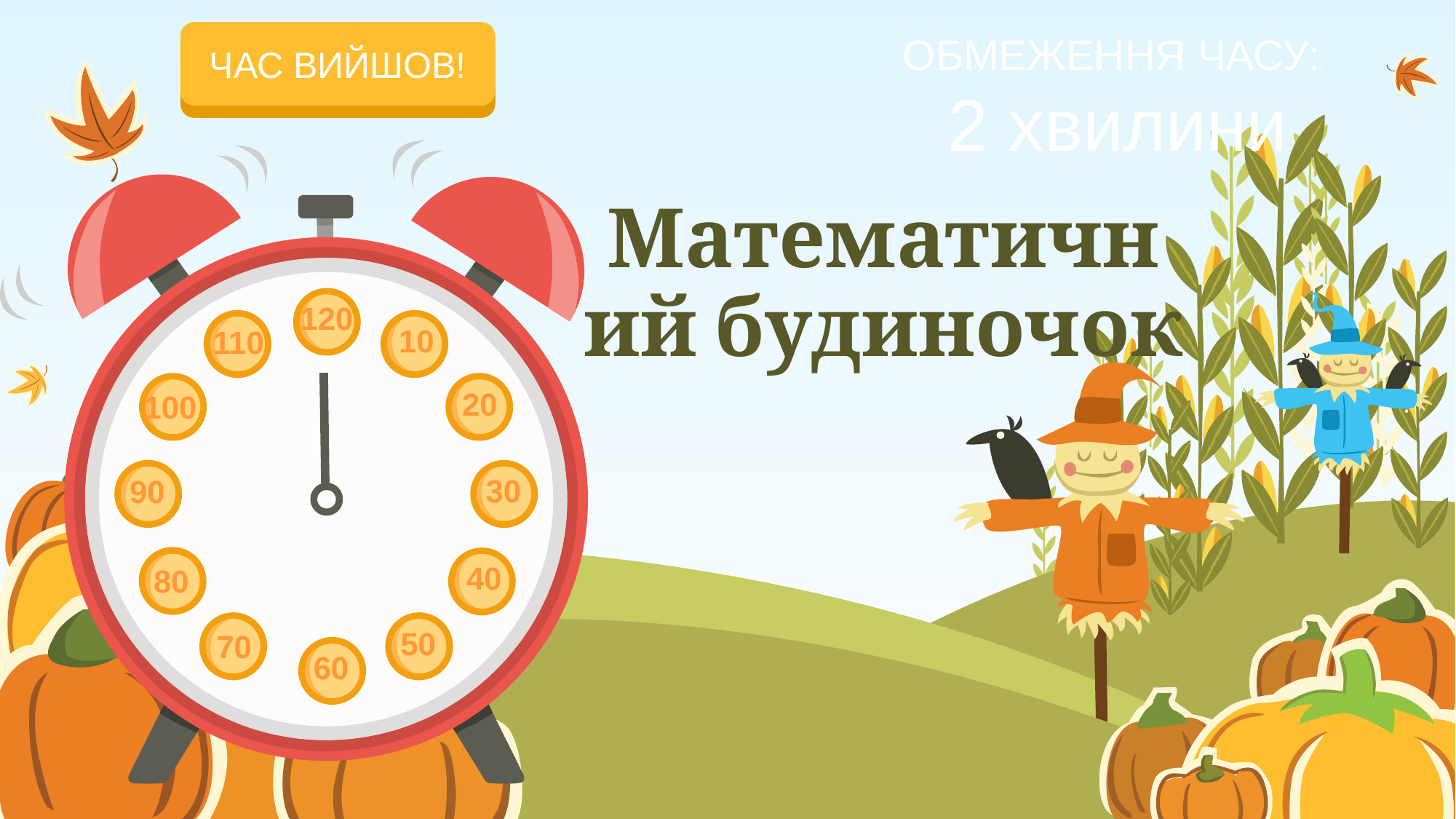

ПОЧАТИ ВІДЛІК

ОБМЕЖЕННЯ ЧАСУ:
2 хвилини
ЧАС ВИЙШОВ!

# Математичний будиночок

120

110

10

100

20

90

30

80

40

70

50

60